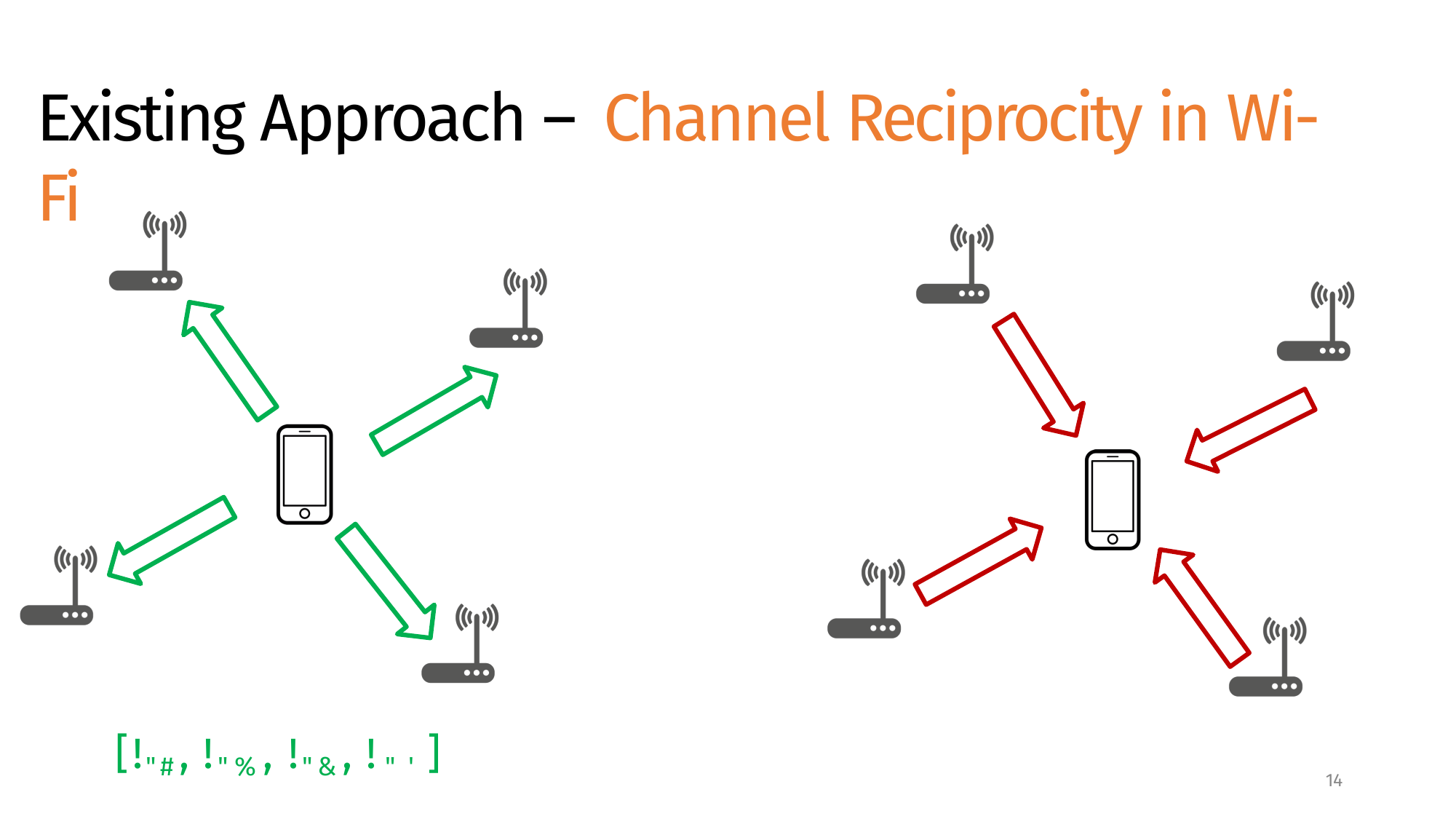

# Existing Approach – Channel Reciprocity in Wi-Fi

[!"#, !"%, !"&, !"']
14